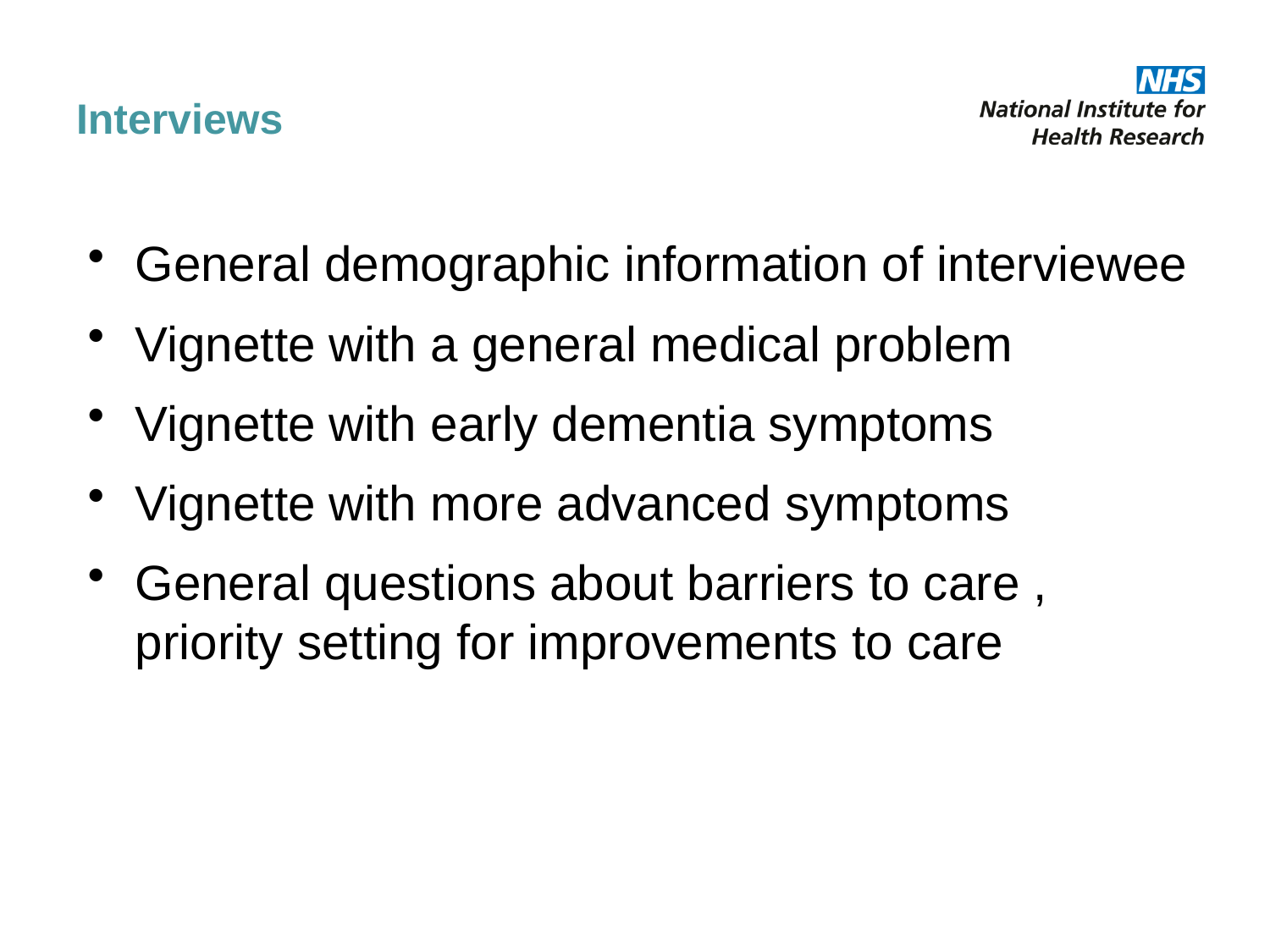

# Interviews
General demographic information of interviewee
Vignette with a general medical problem
Vignette with early dementia symptoms
Vignette with more advanced symptoms
General questions about barriers to care , priority setting for improvements to care